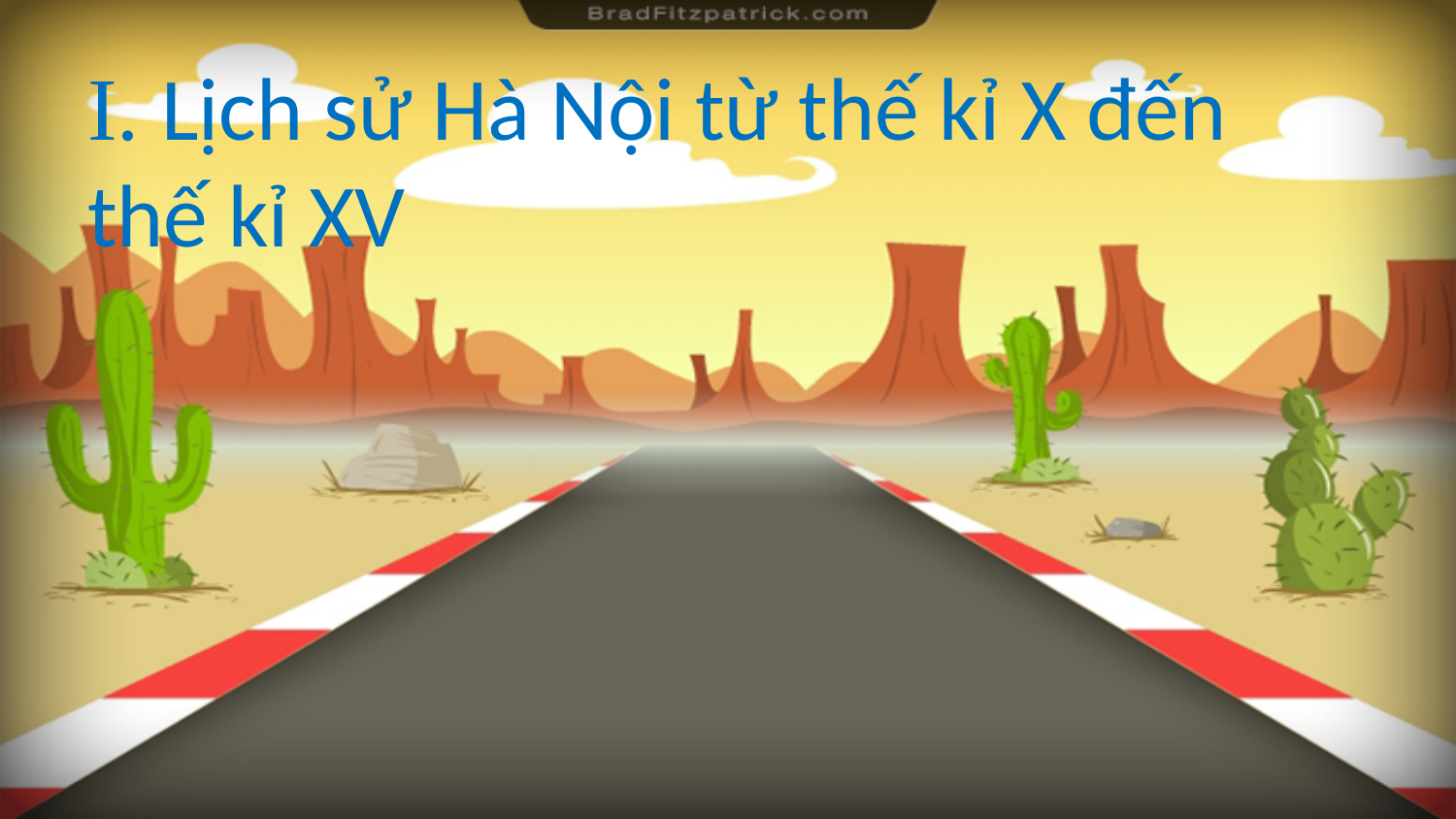

# I. Lịch sử Hà Nội từ thế kỉ X đến thế kỉ XV